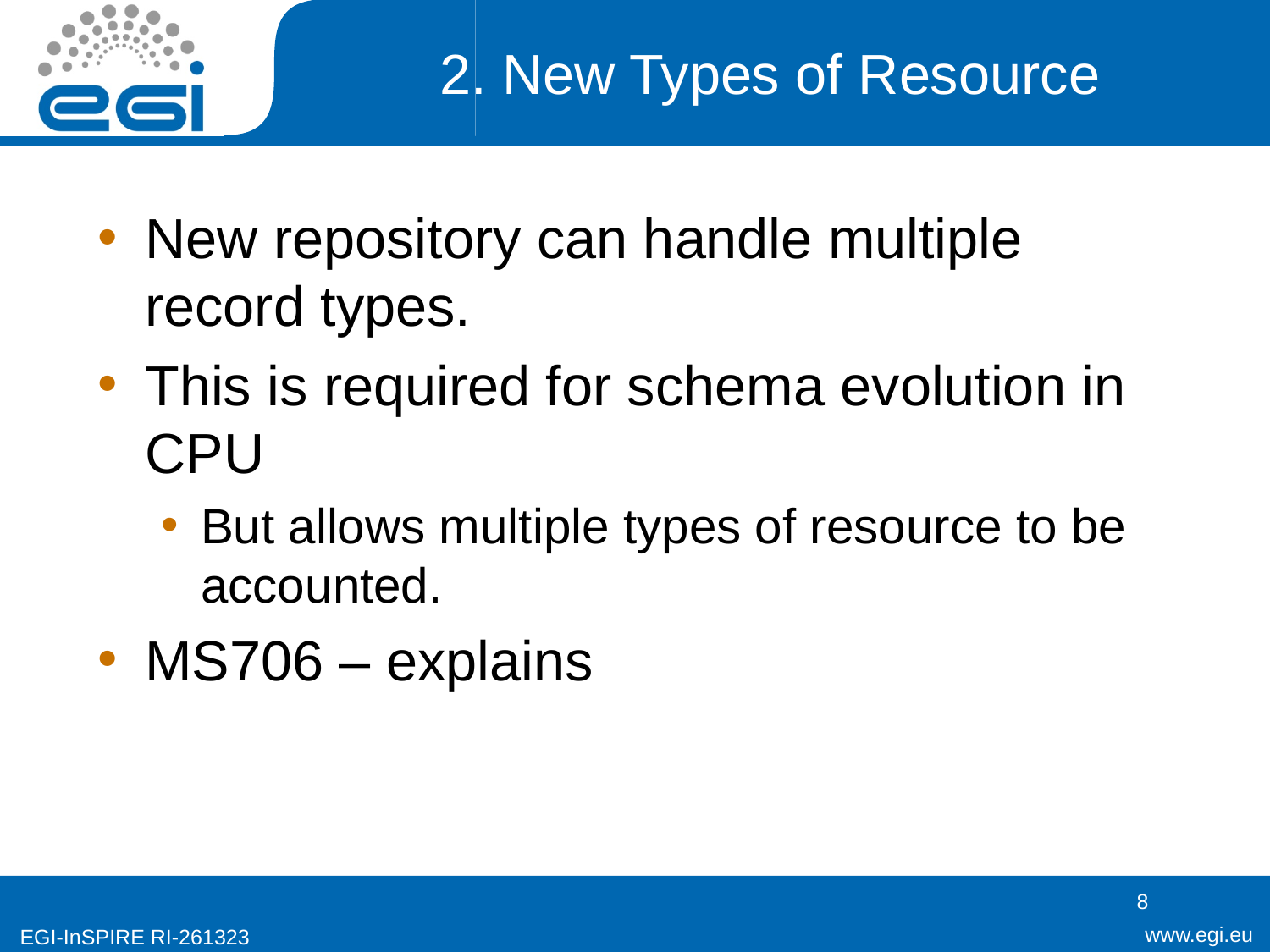

# 2. New Types of Resource
New repository can handle multiple record types.
This is required for schema evolution in CPU
But allows multiple types of resource to be accounted.
MS706 – explains

8